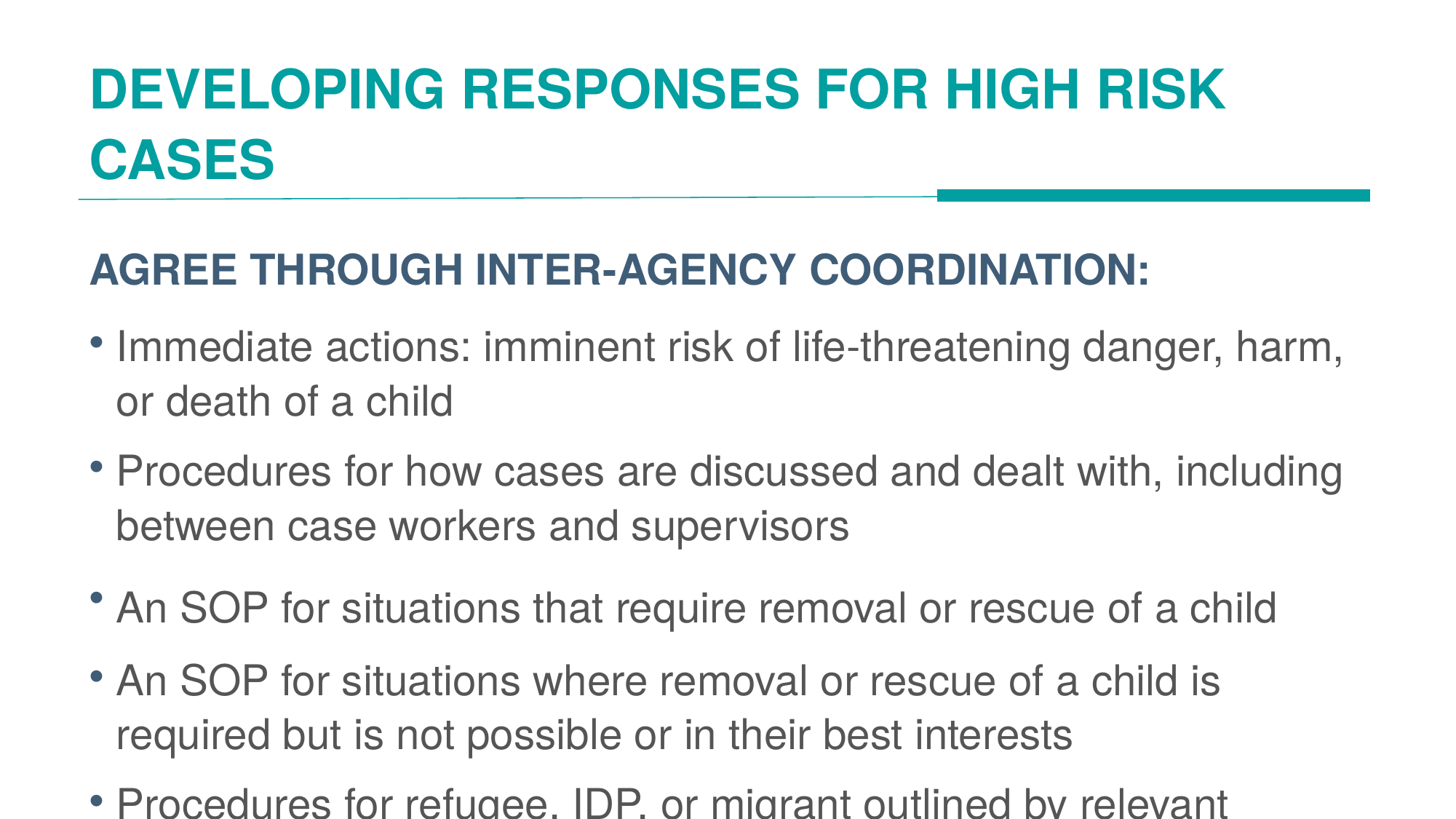

# DEVELOPING RESPONSES FOR HIGH RISK CASES
AGREE THROUGH INTER-AGENCY COORDINATION:

Immediate actions: imminent risk of life-threatening danger, harm, or death of a child
Procedures for how cases are discussed and dealt with, including between case workers and supervisors
An SOP for situations that require removal or rescue of a child
An SOP for situations where removal or rescue of a child is required but is not possible or in their best interests
Procedures for refugee, IDP, or migrant outlined by relevant agencies, such as government services, UNHCR, or IOM